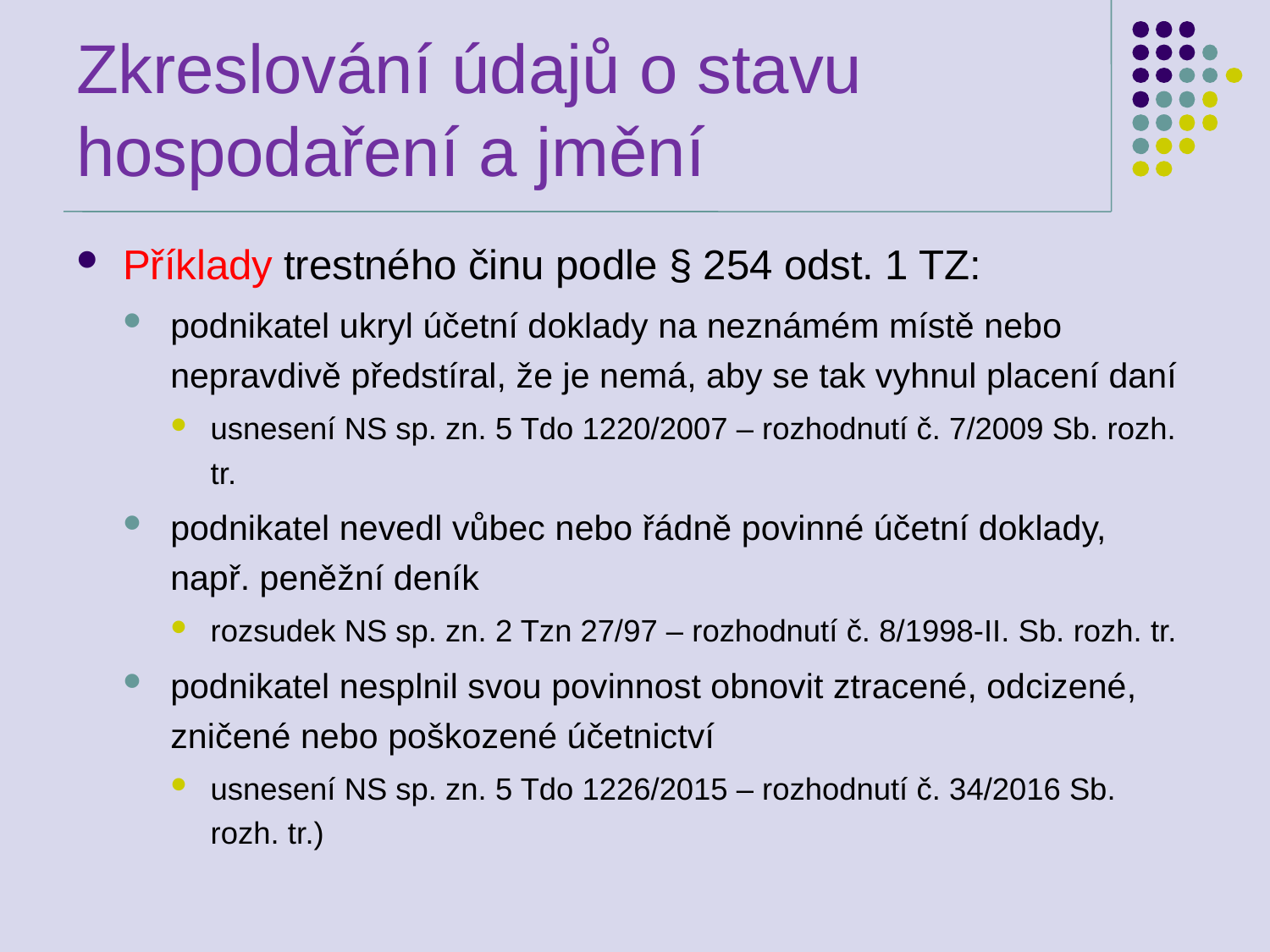

# Zkreslování údajů o stavu hospodaření a jmění
Příklady trestného činu podle § 254 odst. 1 TZ:
podnikatel ukryl účetní doklady na neznámém místě nebo nepravdivě předstíral, že je nemá, aby se tak vyhnul placení daní
usnesení NS sp. zn. 5 Tdo 1220/2007 – rozhodnutí č. 7/2009 Sb. rozh. tr.
podnikatel nevedl vůbec nebo řádně povinné účetní doklady, např. peněžní deník
rozsudek NS sp. zn. 2 Tzn 27/97 – rozhodnutí č. 8/1998-II. Sb. rozh. tr.
podnikatel nesplnil svou povinnost obnovit ztracené, odcizené, zničené nebo poškozené účetnictví
usnesení NS sp. zn. 5 Tdo 1226/2015 – rozhodnutí č. 34/2016 Sb. rozh. tr.)